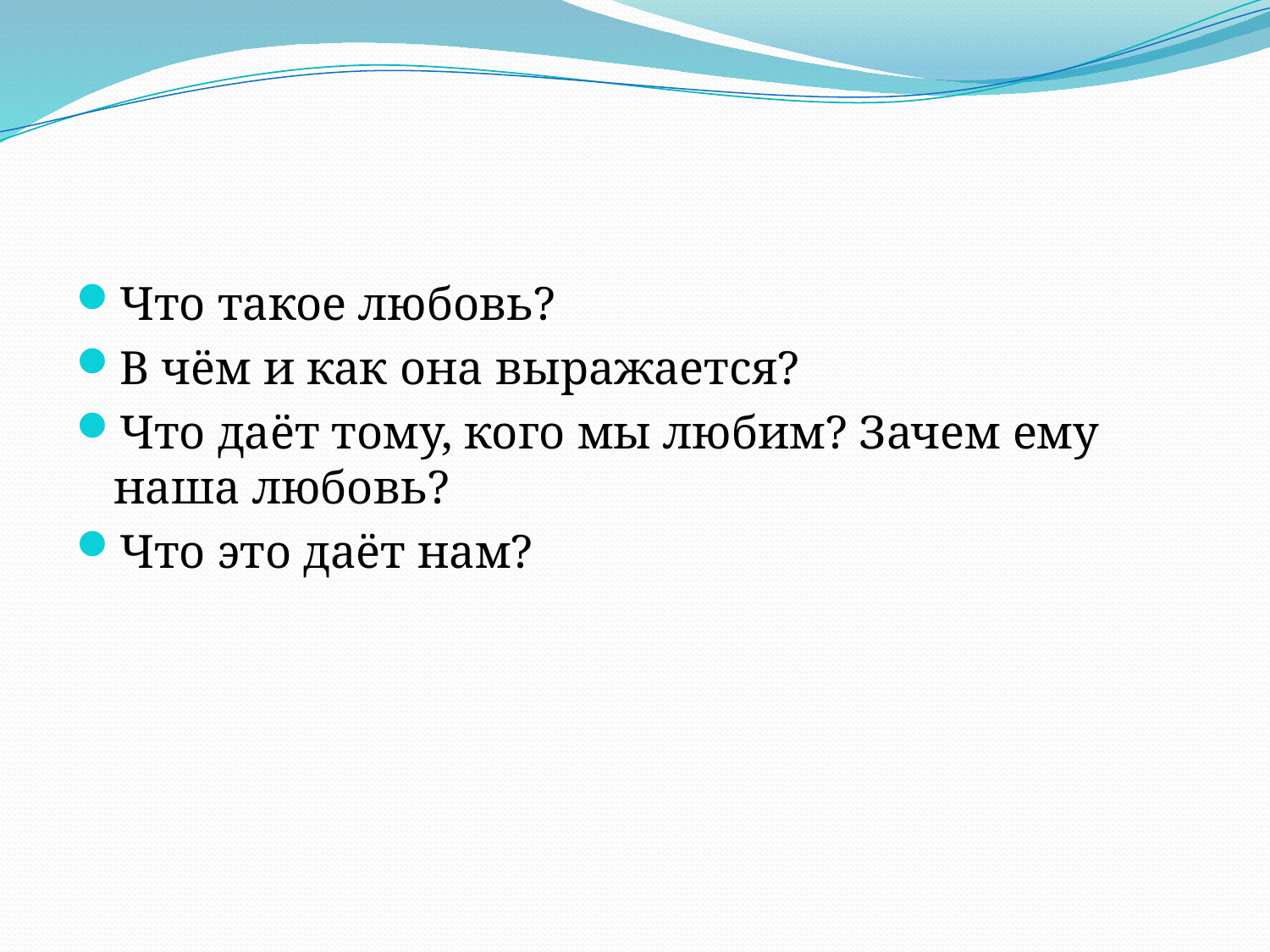

#
Что такое любовь?
В чём и как она выражается?
Что даёт тому, кого мы любим? Зачем ему наша любовь?
Что это даёт нам?